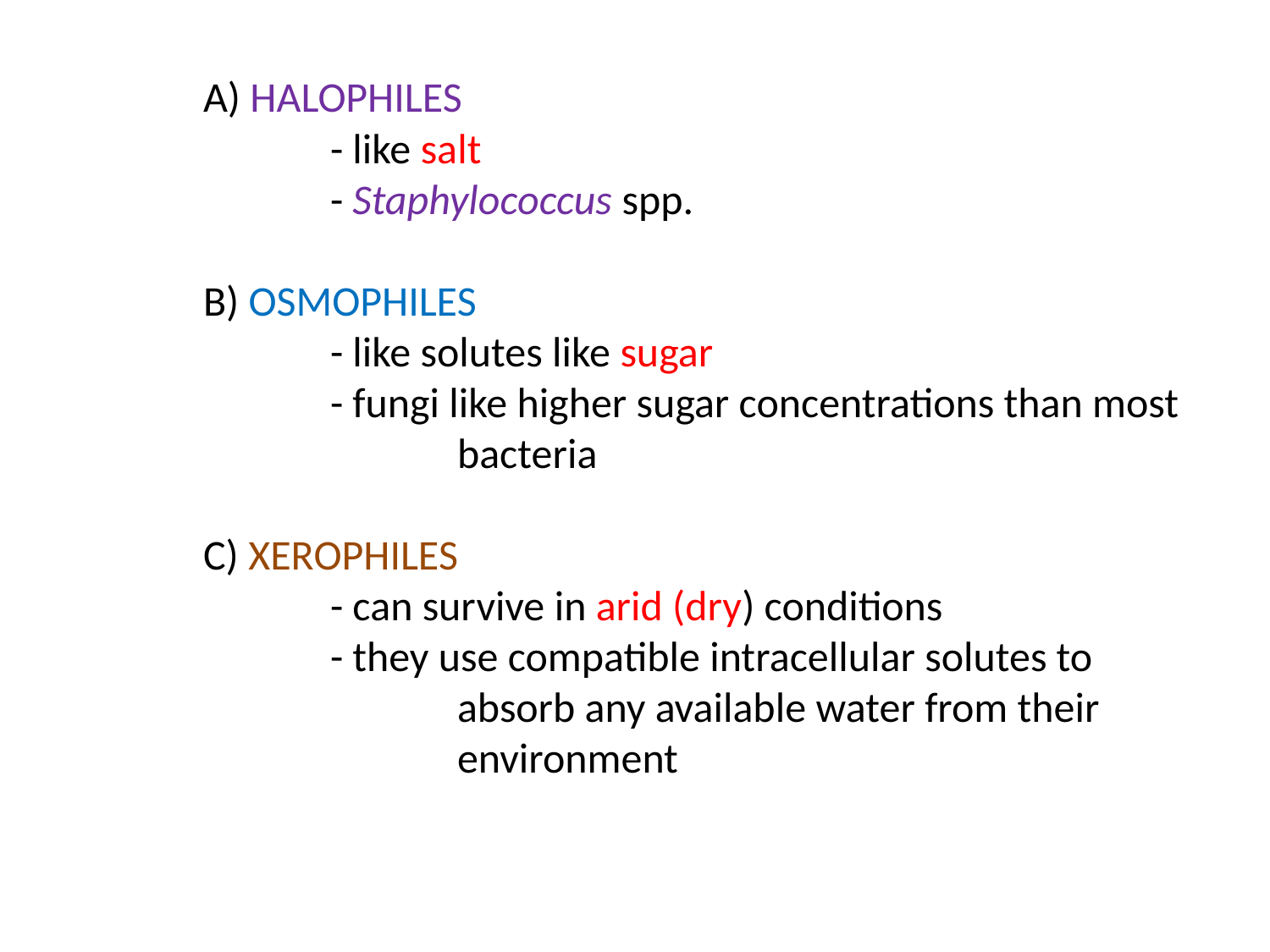

# A) HALOPHILES - like salt - Staphylococcus spp. B) OSMOPHILES - like solutes like sugar - fungi like higher sugar concentrations than most 			bacteria C) XEROPHILES - can survive in arid (dry) conditions - they use compatible intracellular solutes to 			absorb any available water from their 			environment